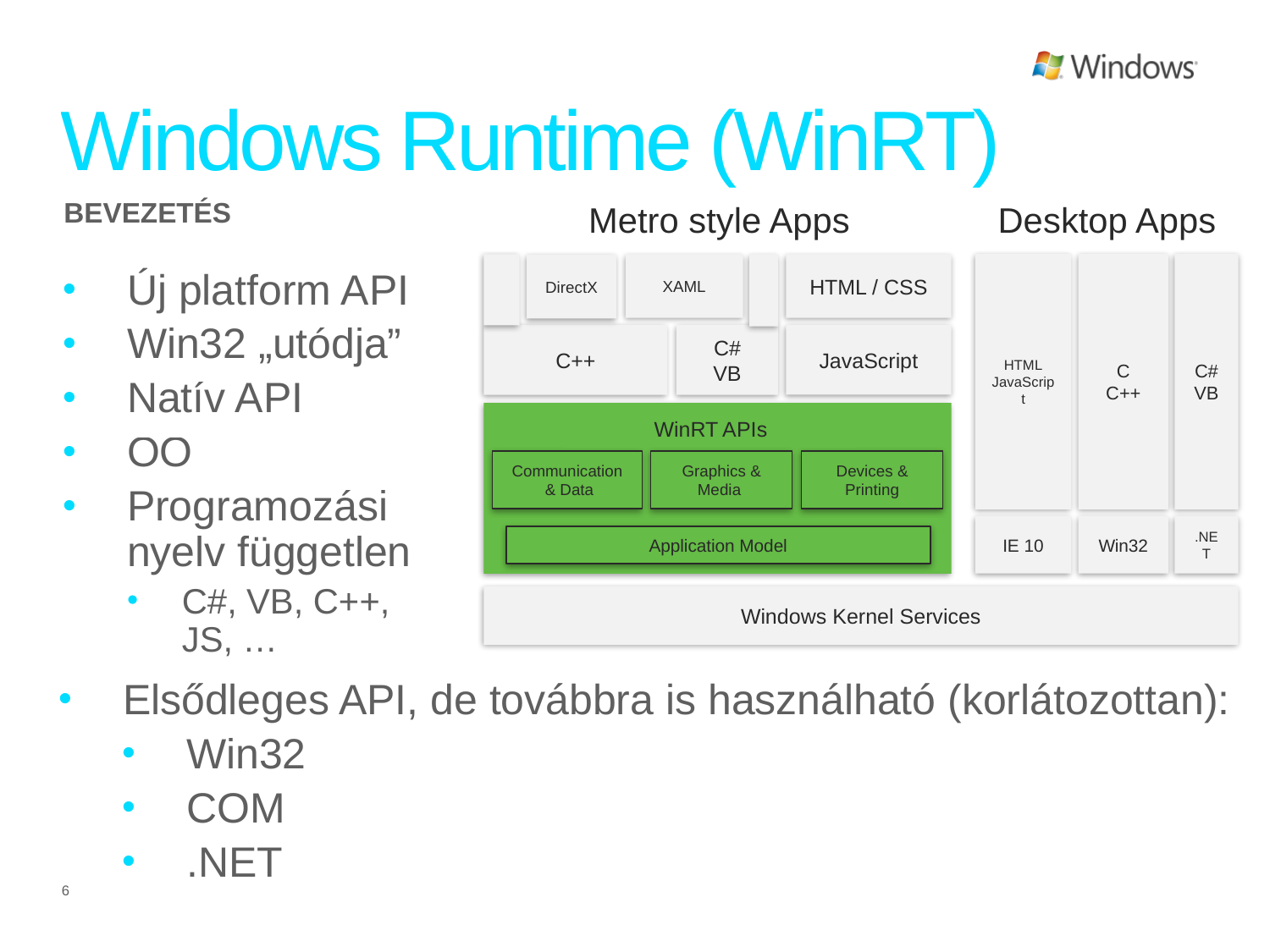

# Windows Runtime (WinRT)
Metro style Apps
Desktop Apps
Bevezetés
HTML
JavaScript
IE 10
C
C++
Win32
C#
VB
.NET
HTML / CSS
JavaScript

C++
XAML

C#
VB
DirectX
Új platform API
Win32 „utódja”
Natív API
OO
Programozási nyelv független
C#, VB, C++, JS, …

WinRT APIs
Devices & Printing
Communication
 & Data
Graphics & Media
Application Model
Windows Kernel Services
Elsődleges API, de továbbra is használható (korlátozottan):
Win32
COM
.NET